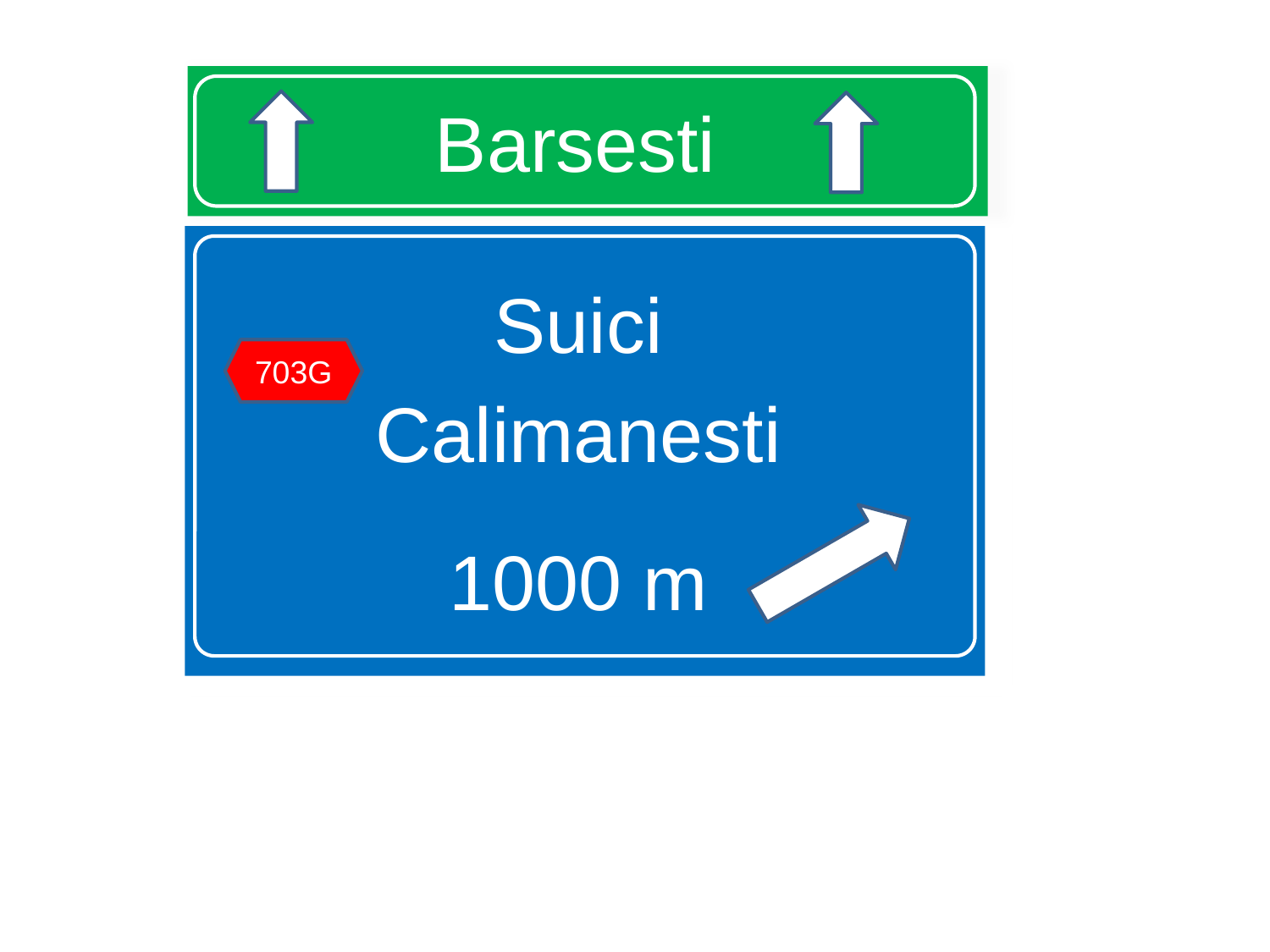

# Barsesti

Suici
Calimanesti

1000 m

703G